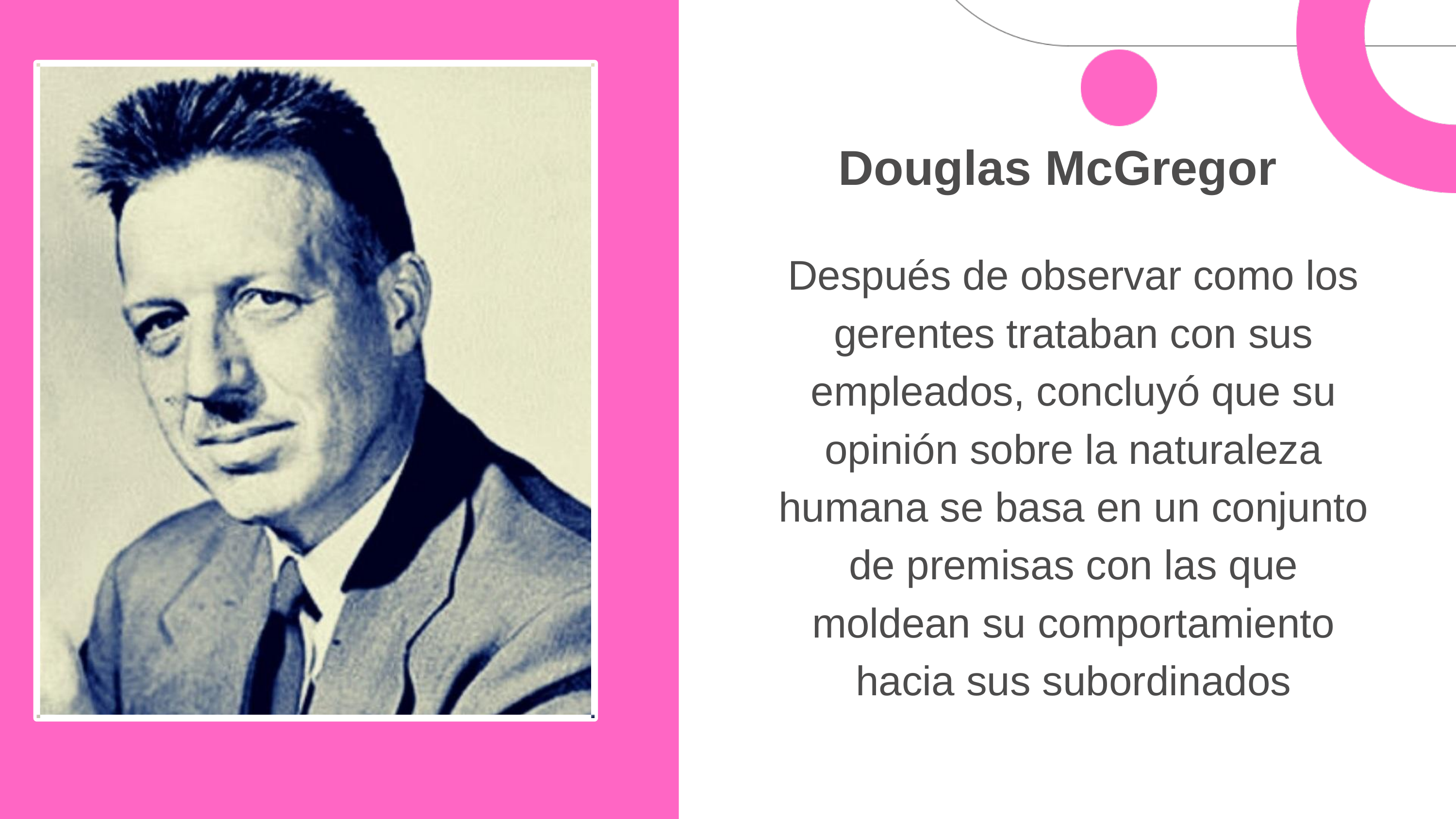

Douglas McGregor
Después de observar como los gerentes trataban con sus empleados, concluyó que su opinión sobre la naturaleza humana se basa en un conjunto de premisas con las que moldean su comportamiento hacia sus subordinados